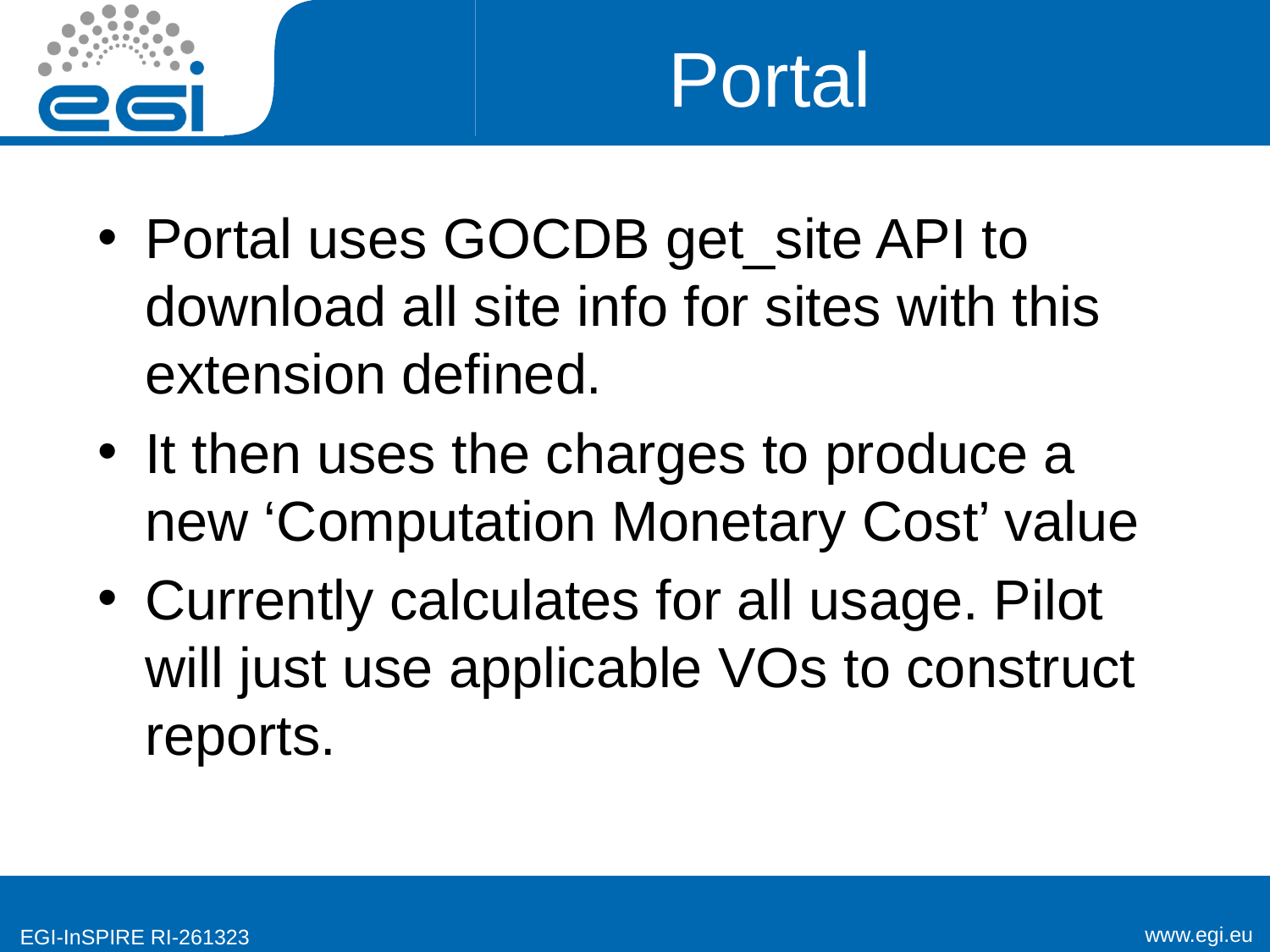

# Portal
Portal uses GOCDB get_site API to download all site info for sites with this extension defined.
It then uses the charges to produce a new ‘Computation Monetary Cost’ value
Currently calculates for all usage. Pilot will just use applicable VOs to construct reports.